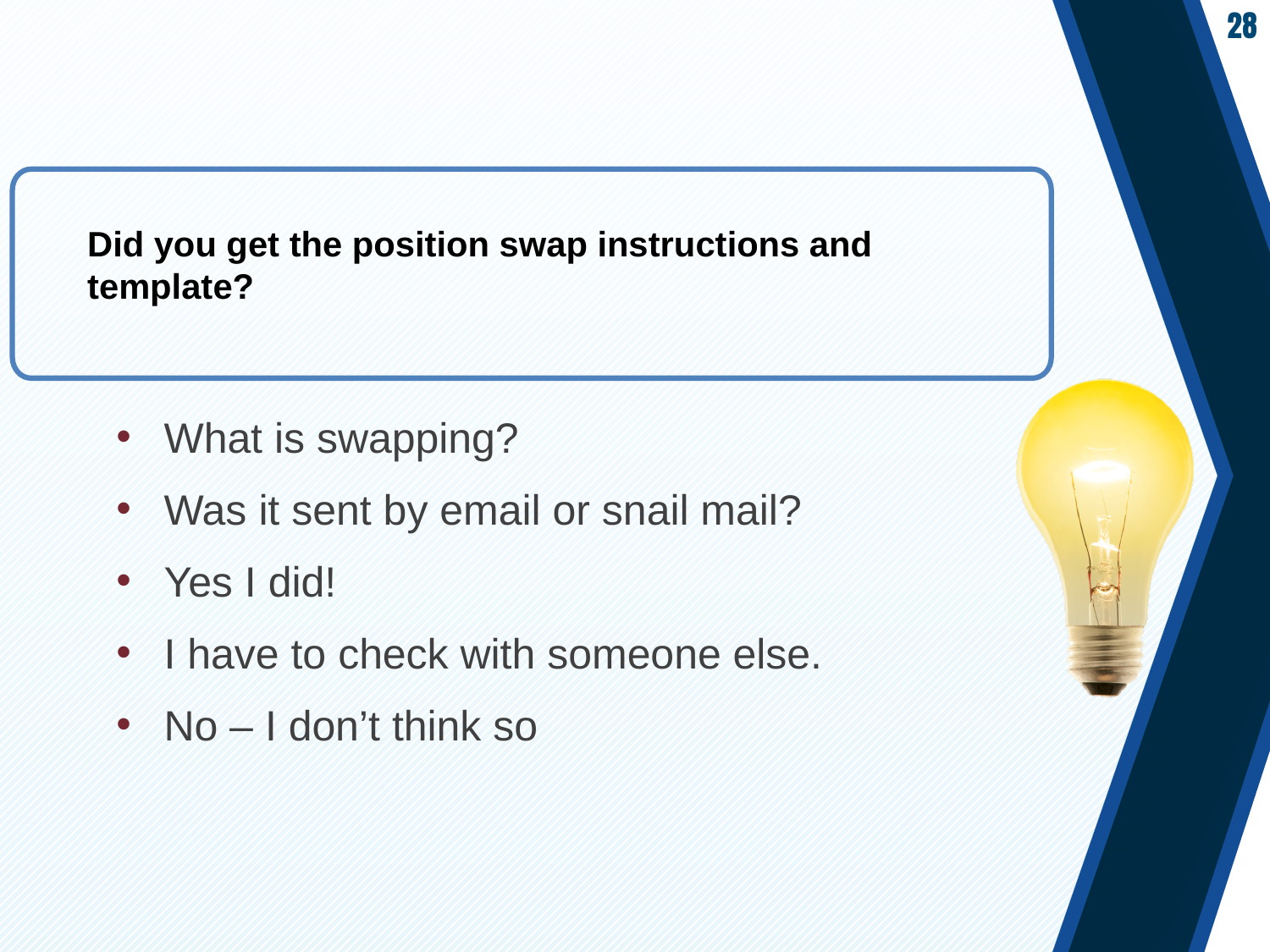

#
Did you get the position swap instructions and template?
What is swapping?
Was it sent by email or snail mail?
Yes I did!
I have to check with someone else.
No – I don’t think so